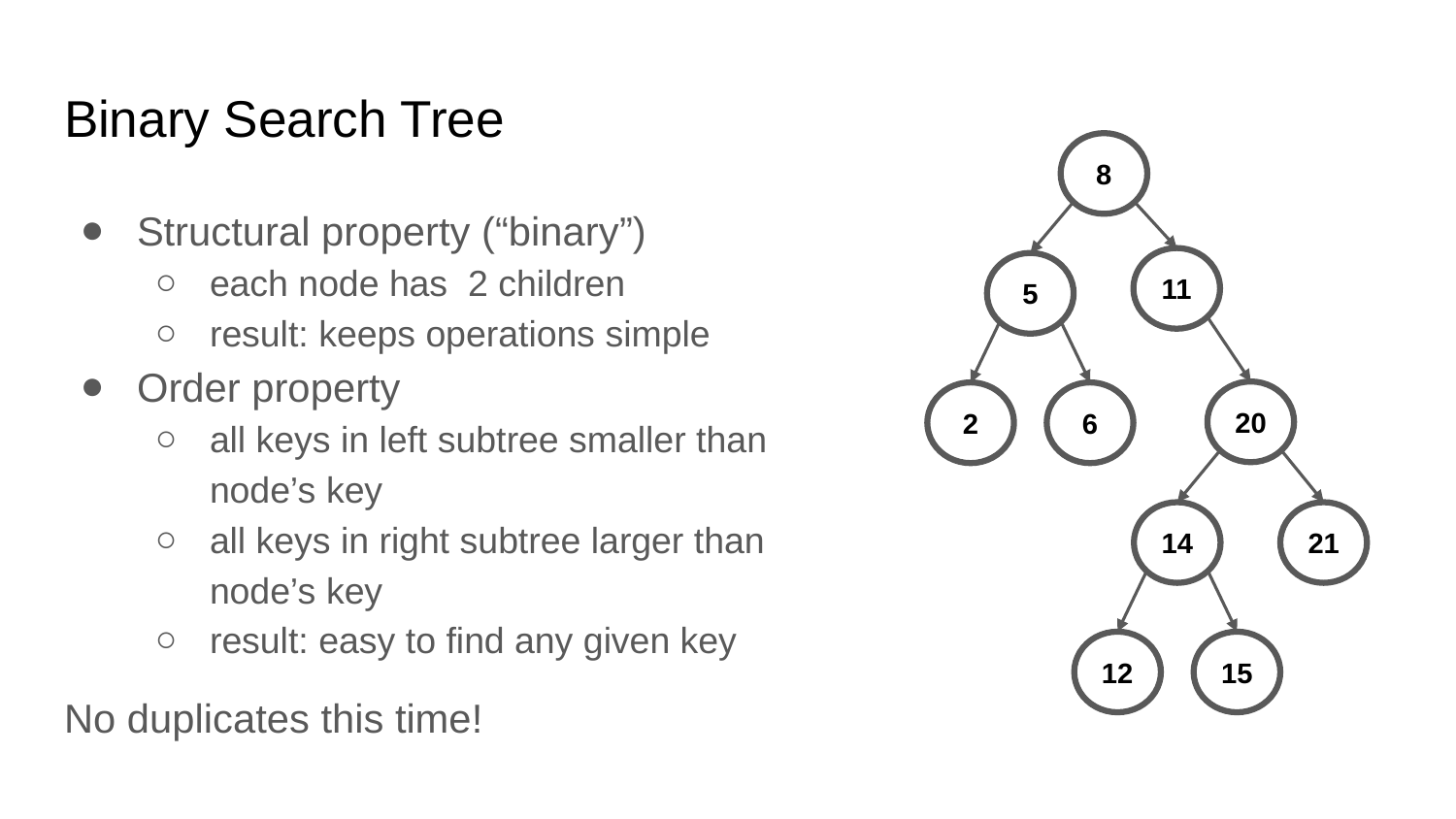

# Binary Search Tree
8
11
5
2
6
20
14
12
15
21
Structural property (“binary”)
each node has  2 children
result: keeps operations simple
Order property
all keys in left subtree smaller than node’s key
all keys in right subtree larger than node’s key
result: easy to find any given key
No duplicates this time!